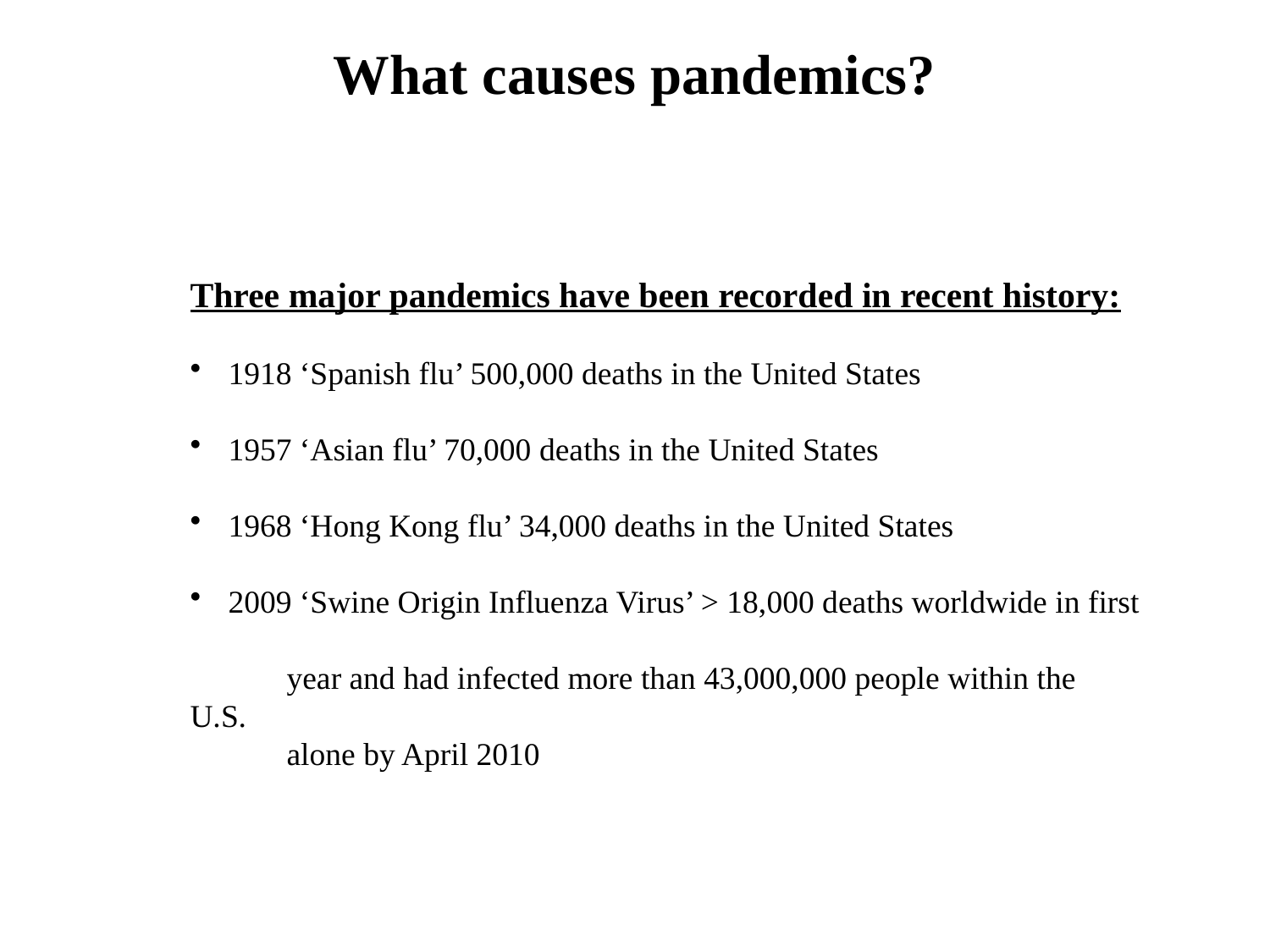

What causes pandemics?
Three major pandemics have been recorded in recent history:

 1918 ‘Spanish flu’ 500,000 deaths in the United States

 1957 ‘Asian flu’ 70,000 deaths in the United States

 1968 ‘Hong Kong flu’ 34,000 deaths in the United States

 2009 ‘Swine Origin Influenza Virus’ > 18,000 deaths worldwide in first
            year and had infected more than 43,000,000 people within the U.S.
            alone by April 2010